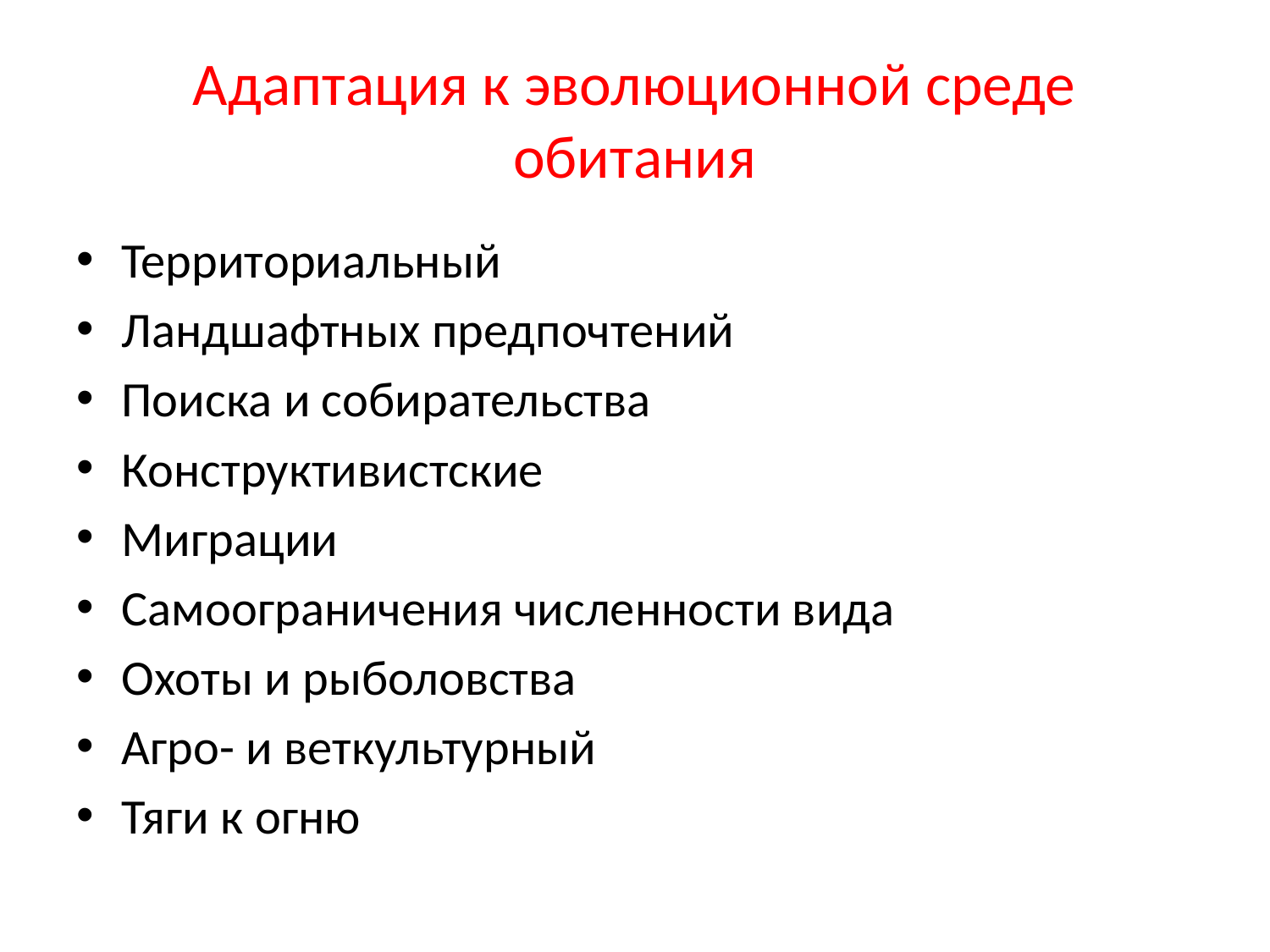

# Адаптация к эволюционной среде обитания
Территориальный
Ландшафтных предпочтений
Поиска и собирательства
Конструктивистские
Миграции
Самоограничения численности вида
Охоты и рыболовства
Агро- и веткультурный
Тяги к огню